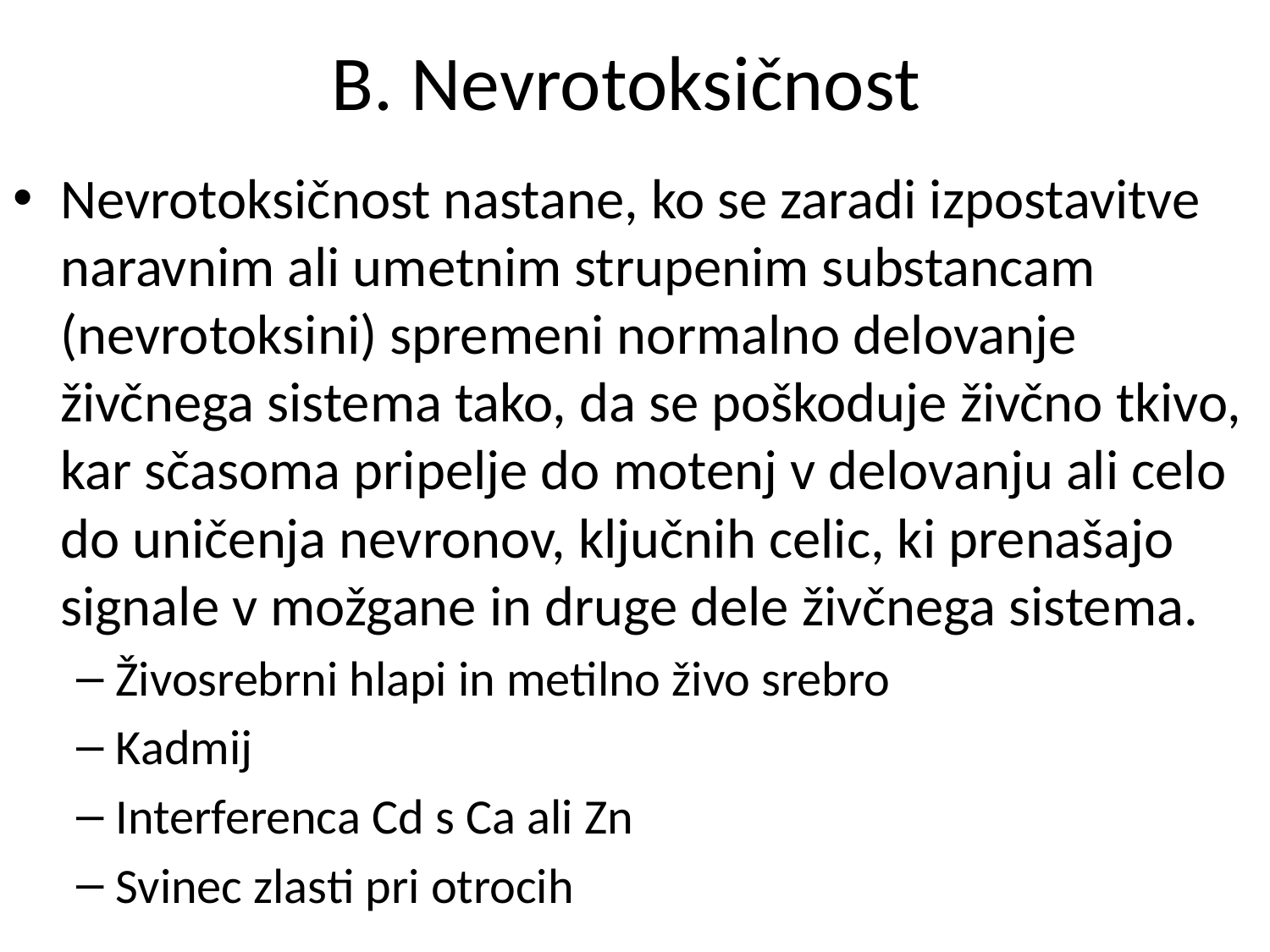

# B. Nevrotoksičnost
Nevrotoksičnost nastane, ko se zaradi izpostavitve naravnim ali umetnim strupenim substancam (nevrotoksini) spremeni normalno delovanje živčnega sistema tako, da se poškoduje živčno tkivo, kar sčasoma pripelje do motenj v delovanju ali celo do uničenja nevronov, ključnih celic, ki prenašajo signale v možgane in druge dele živčnega sistema.
Živosrebrni hlapi in metilno živo srebro
Kadmij
Interferenca Cd s Ca ali Zn
Svinec zlasti pri otrocih